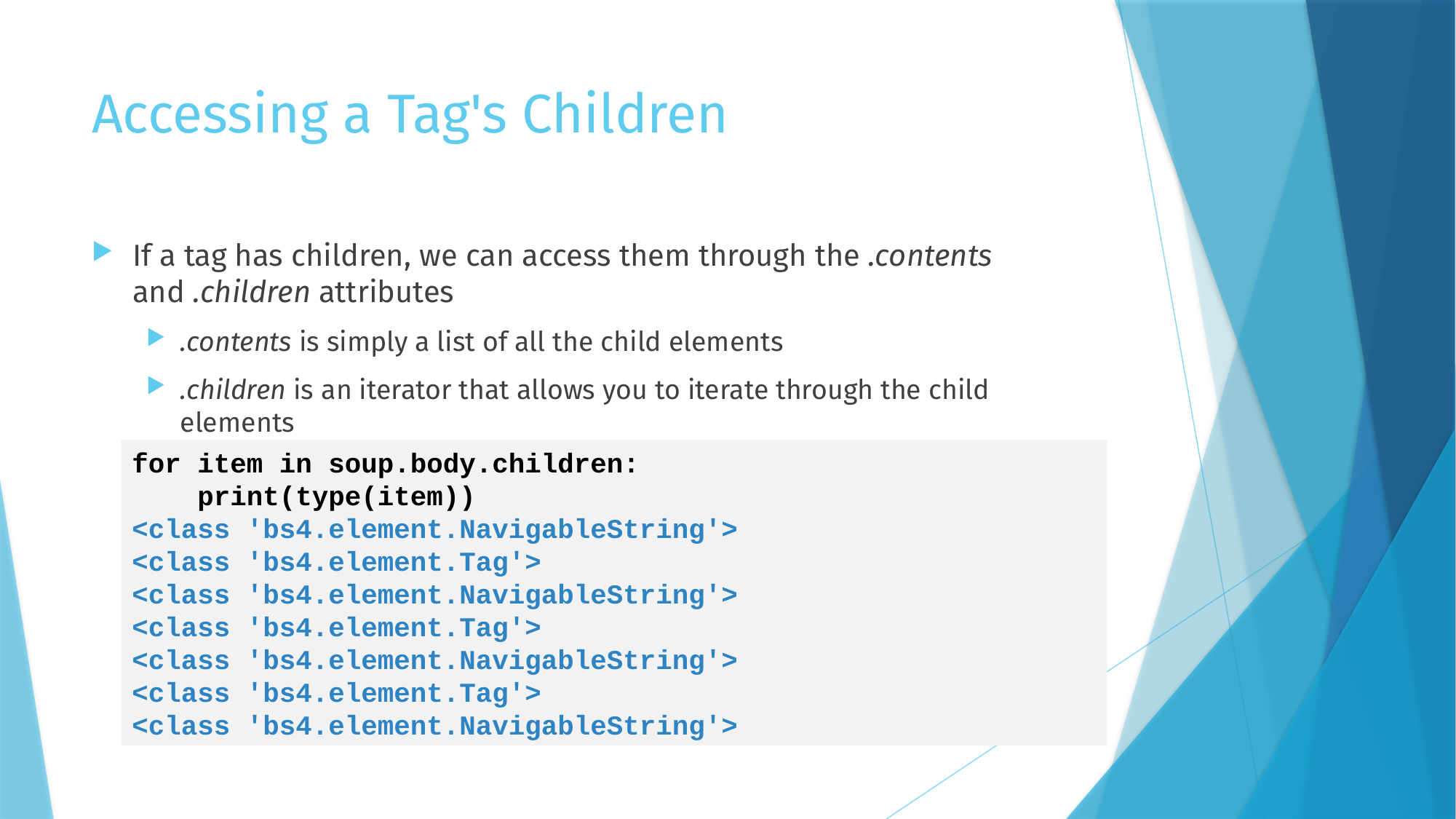

# Accessing a Tag's Children
If a tag has children, we can access them through the .contents and .children attributes
.contents is simply a list of all the child elements
.children is an iterator that allows you to iterate through the child elements

for item in soup.body.children:
    print(type(item))
<class 'bs4.element.NavigableString'>
<class 'bs4.element.Tag'>
<class 'bs4.element.NavigableString'>
<class 'bs4.element.Tag'>
<class 'bs4.element.NavigableString'>
<class 'bs4.element.Tag'>
<class 'bs4.element.NavigableString'>